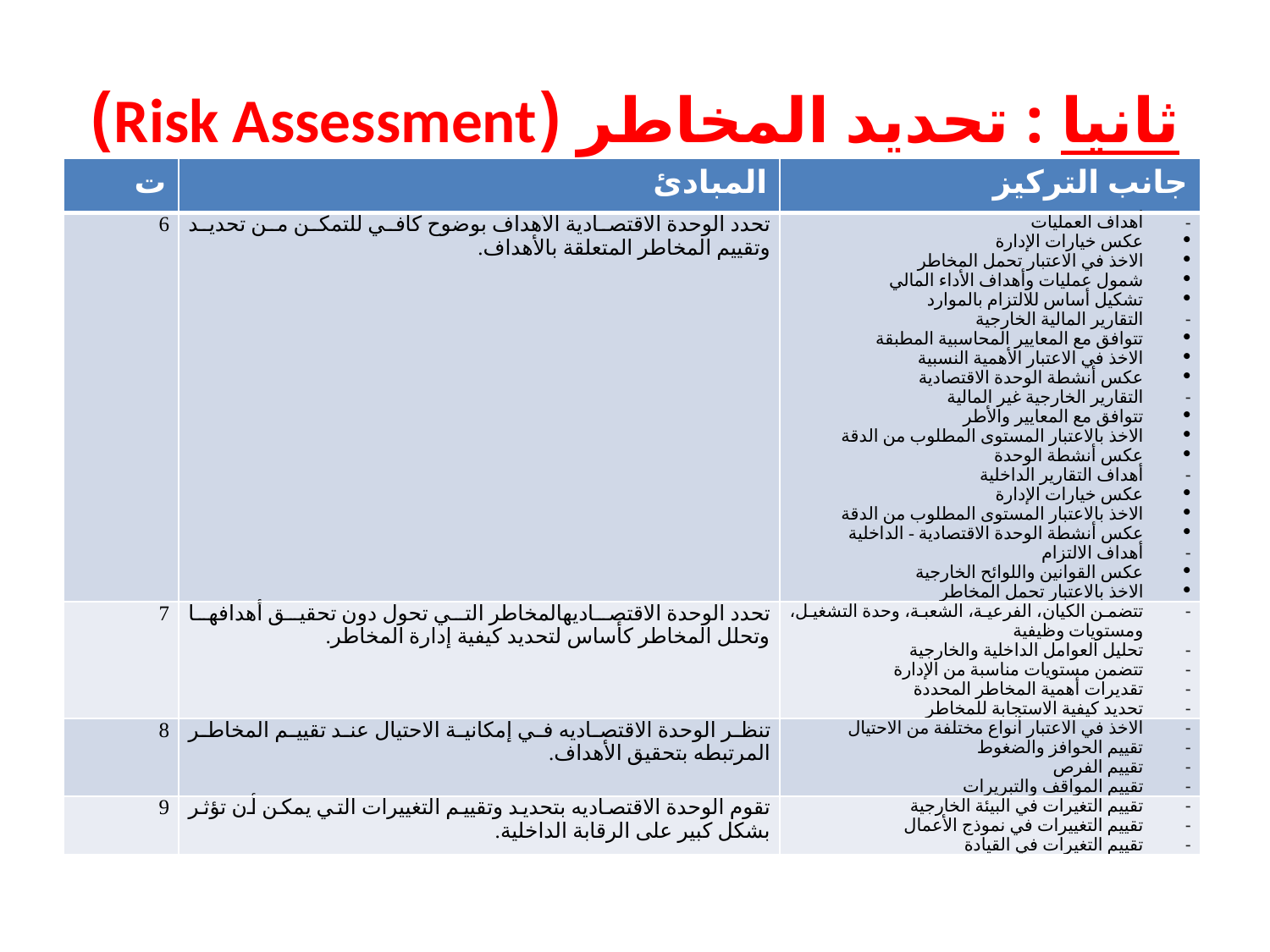

# ثانيا : تحديد المخاطر (Risk Assessment)
| ت | المبادئ | جانب التركيز |
| --- | --- | --- |
| 6 | تحدد الوحدة الاقتصادية الأهداف بوضوح كافي للتمكن من تحديد وتقييم المخاطر المتعلقة بالأهداف. | أهداف العمليات عكس خيارات الإدارة الاخذ في الاعتبار تحمل المخاطر شمول عمليات وأهداف الأداء المالي تشكيل أساس للالتزام بالموارد التقارير المالية الخارجية تتوافق مع المعايير المحاسبية المطبقة الاخذ في الاعتبار الأهمية النسبية عكس أنشطة الوحدة الاقتصادية التقارير الخارجية غير المالية تتوافق مع المعايير والأطر الاخذ بالاعتبار المستوى المطلوب من الدقة عكس أنشطة الوحدة أهداف التقارير الداخلية عكس خيارات الإدارة الاخذ بالاعتبار المستوى المطلوب من الدقة عكس أنشطة الوحدة الاقتصادية - الداخلية أهداف الالتزام عكس القوانين واللوائح الخارجية الاخذ بالاعتبار تحمل المخاطر |
| 7 | تحدد الوحدة الاقتصاديهالمخاطر التي تحول دون تحقيق أهدافها وتحلل المخاطر كأساس لتحديد كيفية إدارة المخاطر. | تتضمن الكيان، الفرعية، الشعبة، وحدة التشغيل، ومستويات وظيفية تحليل العوامل الداخلية والخارجية تتضمن مستويات مناسبة من الإدارة تقديرات أهمية المخاطر المحددة تحديد كيفية الاستجابة للمخاطر |
| 8 | تنظر الوحدة الاقتصاديه في إمكانية الاحتيال عند تقييم المخاطر المرتبطه بتحقيق الأهداف. | الاخذ في الاعتبار أنواع مختلفة من الاحتيال تقييم الحوافز والضغوط تقييم الفرص تقييم المواقف والتبريرات |
| 9 | تقوم الوحدة الاقتصاديه بتحديد وتقييم التغييرات التي يمكن أن تؤثر بشكل كبير على الرقابة الداخلية. | تقييم التغيرات في البيئة الخارجية تقييم التغييرات في نموذج الأعمال تقييم التغيرات في القيادة |